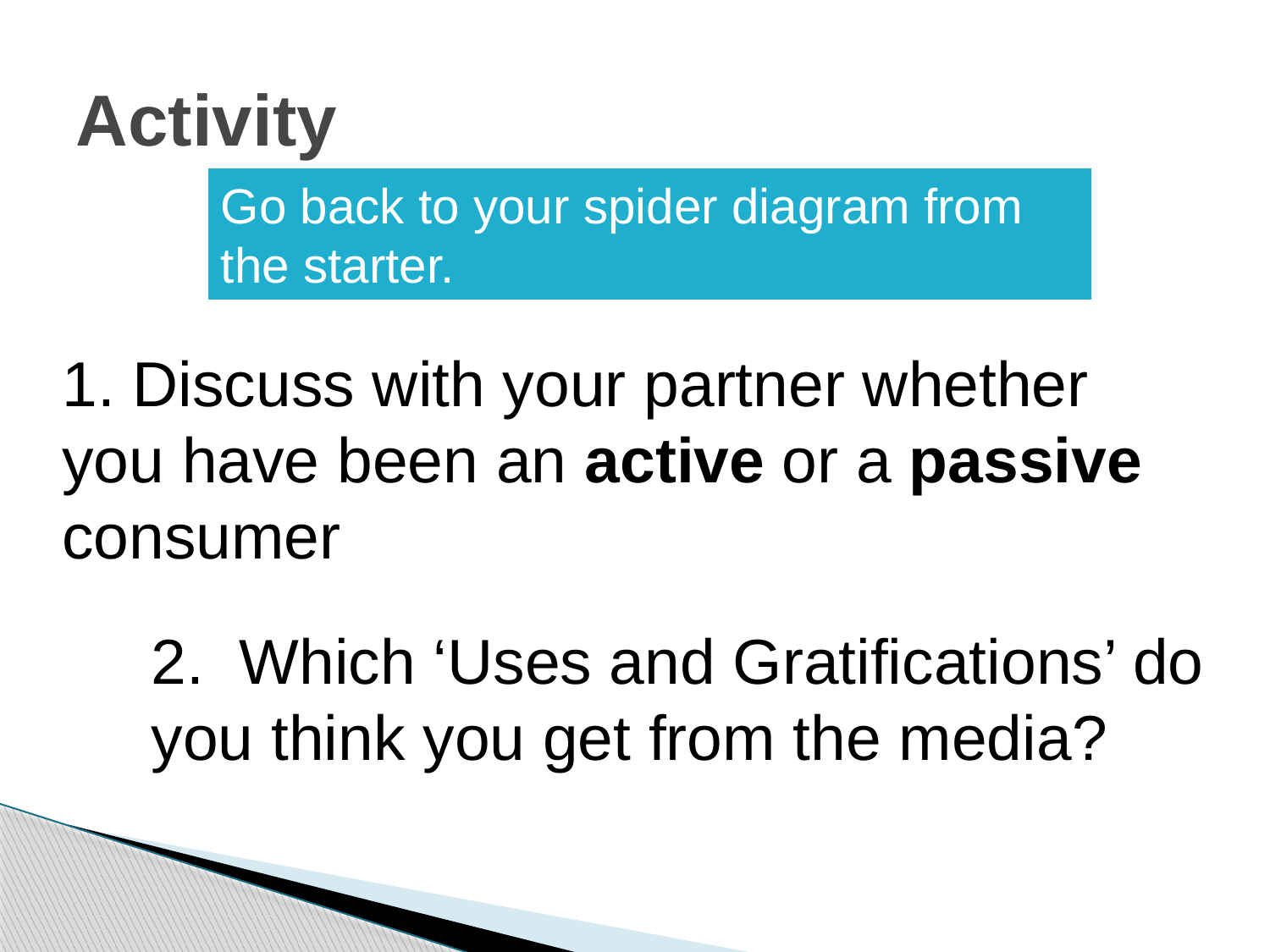

# Activity
Go back to your spider diagram from the starter.
1. Discuss with your partner whether you have been an active or a passive consumer
2.  Which ‘Uses and Gratifications’ do you think you get from the media?